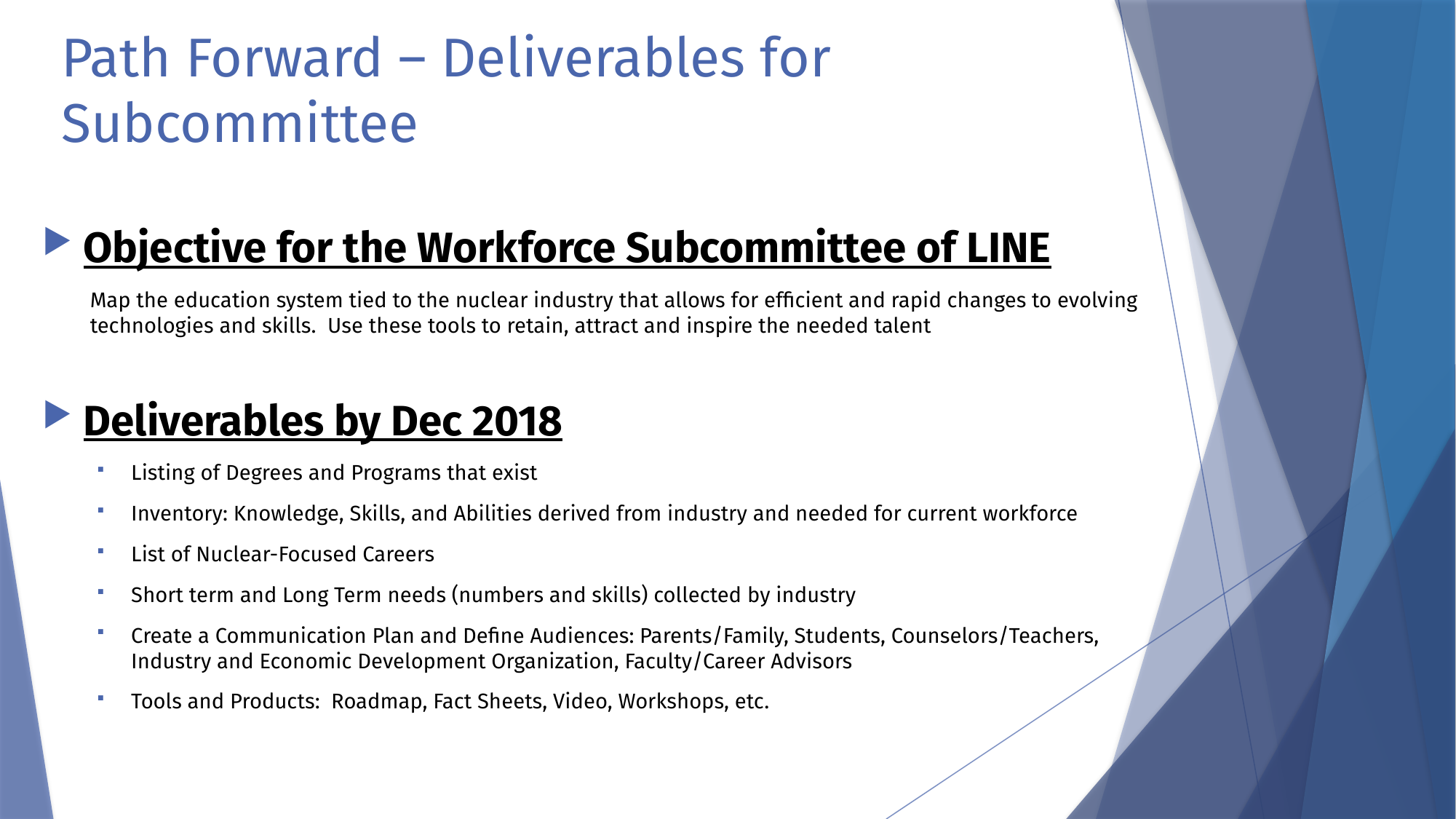

# Path Forward – Deliverables for Subcommittee
Objective for the Workforce Subcommittee of LINE
Map the education system tied to the nuclear industry that allows for efficient and rapid changes to evolving technologies and skills.  Use these tools to retain, attract and inspire the needed talent

Deliverables by Dec 2018
Listing of Degrees and Programs that exist
Inventory: Knowledge, Skills, and Abilities derived from industry and needed for current workforce
List of Nuclear-Focused Careers
Short term and Long Term needs (numbers and skills) collected by industry
Create a Communication Plan and Define Audiences: Parents/Family, Students, Counselors/Teachers, Industry and Economic Development Organization, Faculty/Career Advisors
Tools and Products:  Roadmap, Fact Sheets, Video, Workshops, etc.